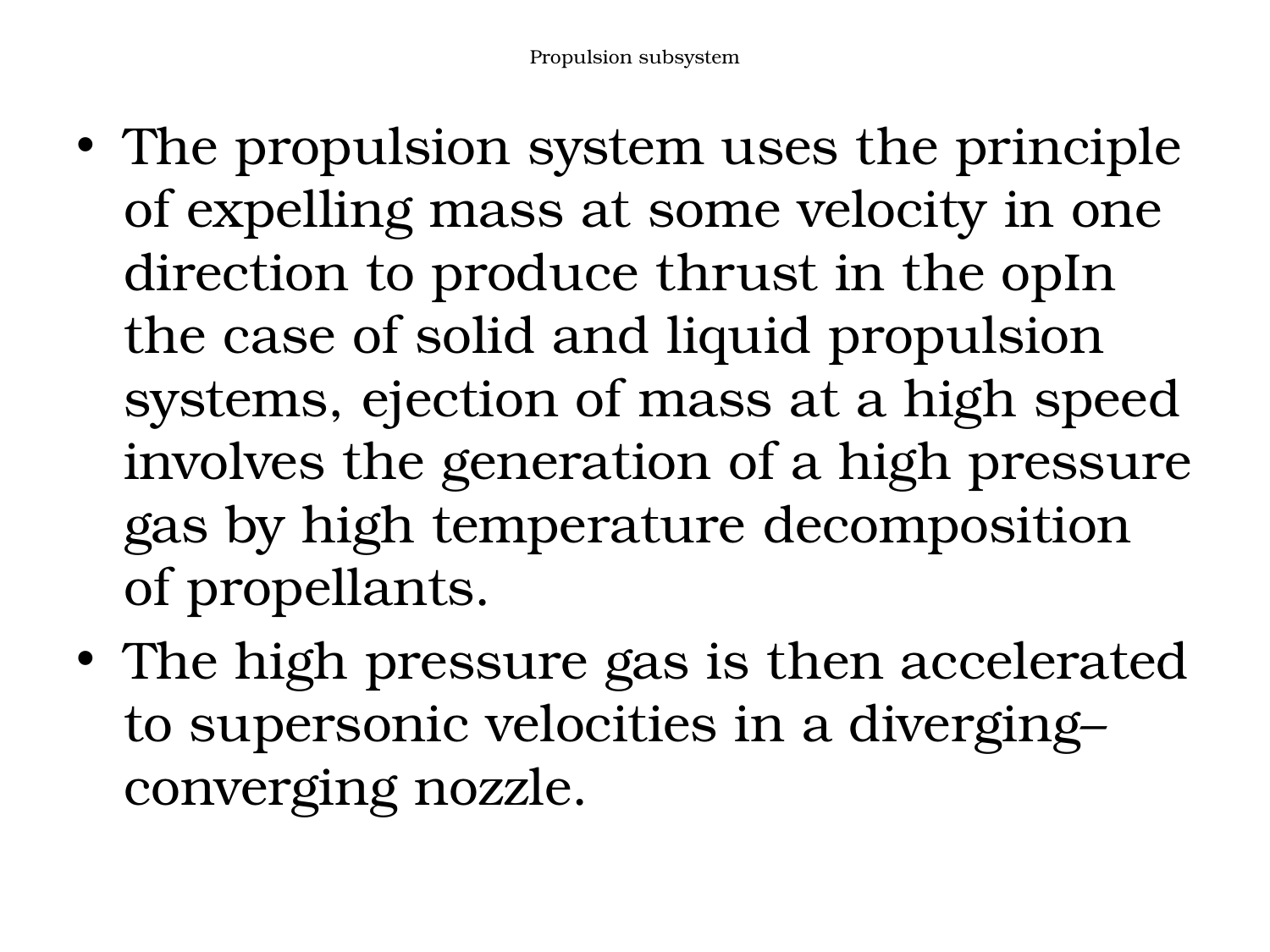

# Propulsion subsystem
The propulsion system uses the principle of expelling mass at some velocity in one direction to produce thrust in the opIn the case of solid and liquid propulsion systems, ejection of mass at a high speed involves the generation of a high pressure gas by high temperature decomposition of propellants.
The high pressure gas is then accelerated to supersonic velocities in a diverging–converging nozzle.